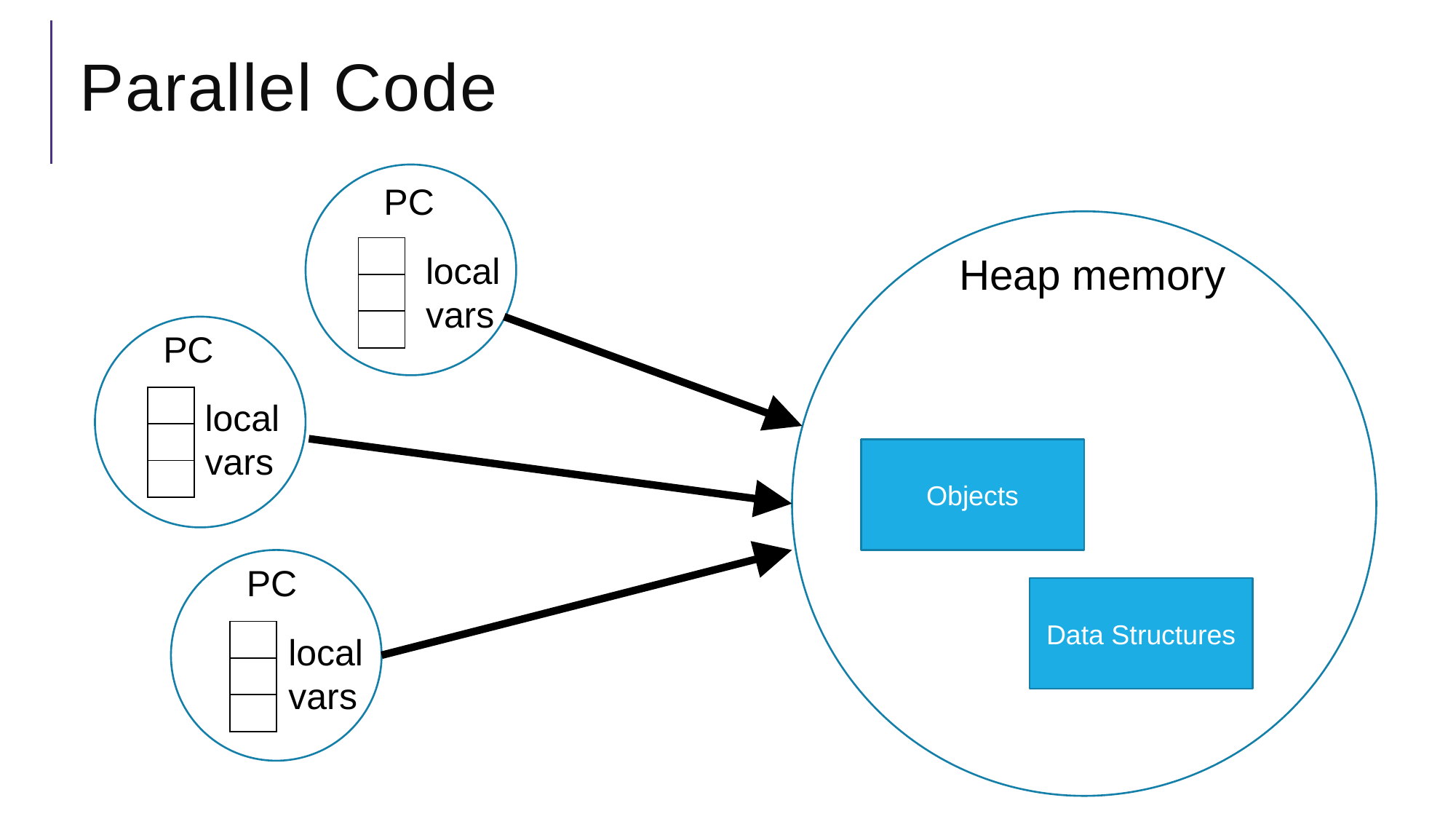

# Parallel Code

PC

|  |
| --- |
|  |
|  |
local
vars
Heap memory

PC
|  |
| --- |
|  |
|  |
local
vars
Objects

PC
Data Structures
|  |
| --- |
|  |
|  |
local
vars